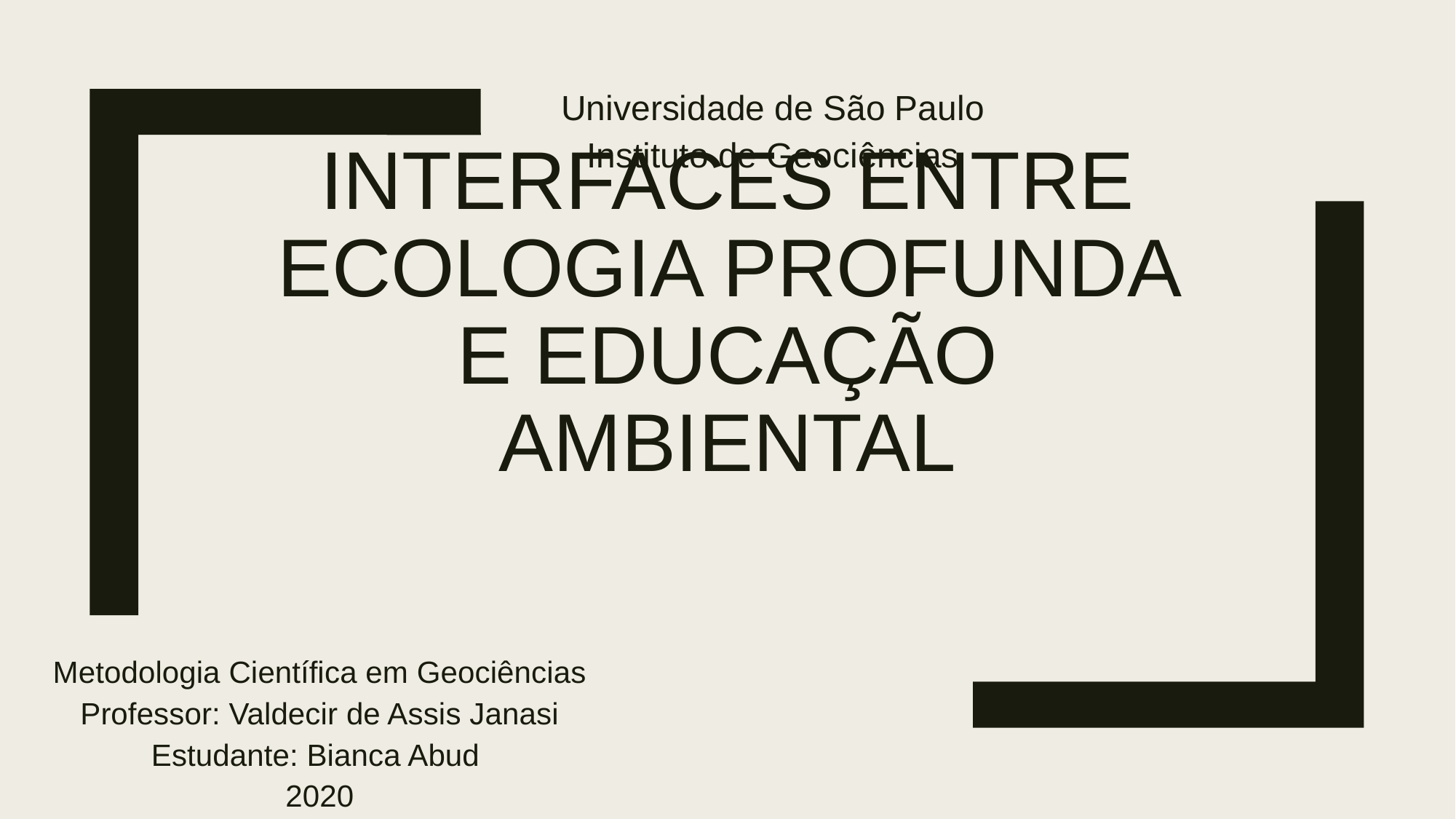

Universidade de São Paulo
Instituto de Geociências

# Interfaces entre Ecologia profunda e educação ambiental
Metodologia Científica em Geociências
Professor: Valdecir de Assis Janasi
Estudante: Bianca Abud
2020